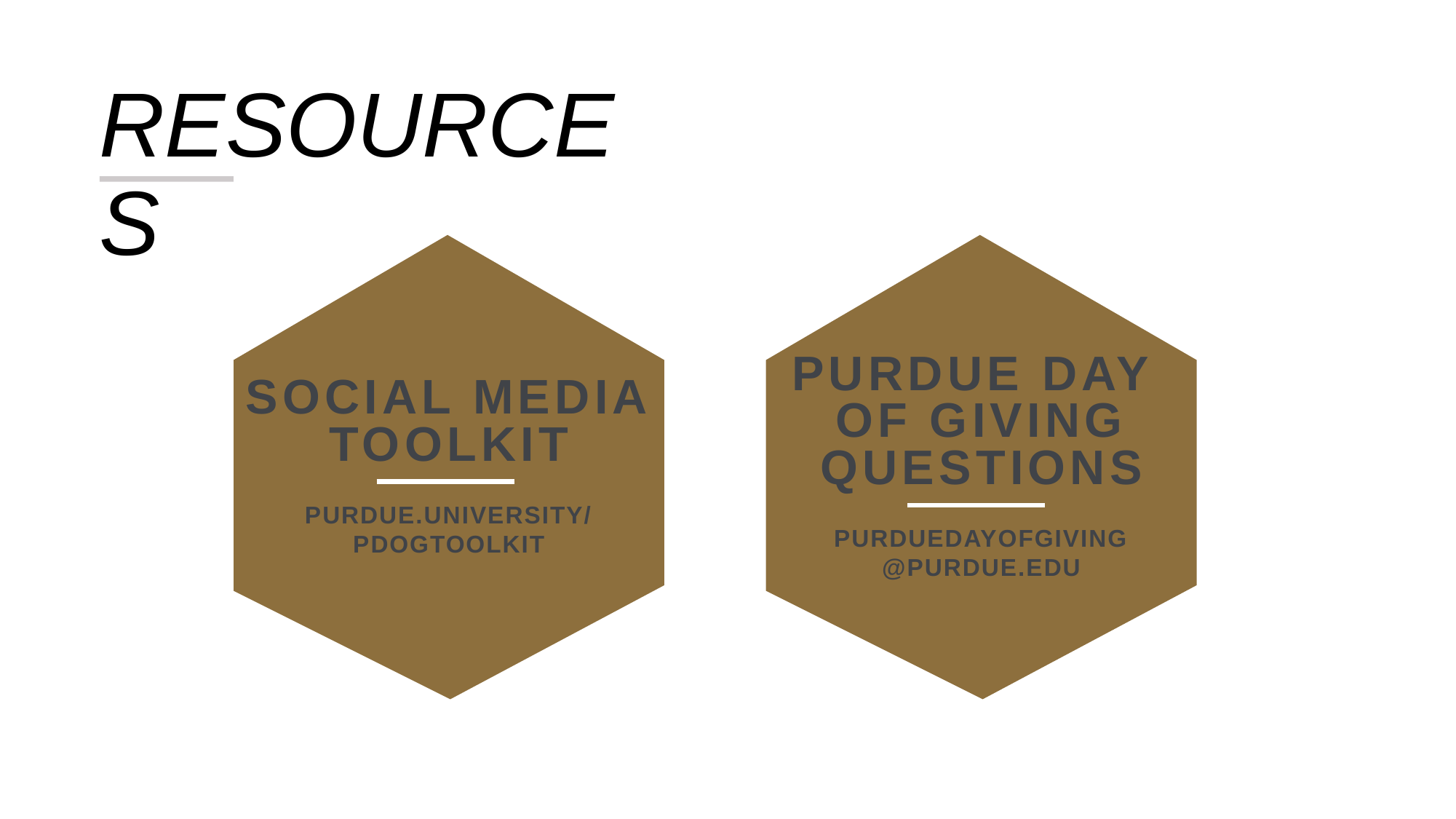

RESOURCES

SOCIAL MEDIA
TOOLKIT
PURDUE.UNIVERSITY/
PDOGTOOLKIT
PURDUE DAY
OF GIVING QUESTIONS
PURDUEDAYOFGIVING
@PURDUE.EDU